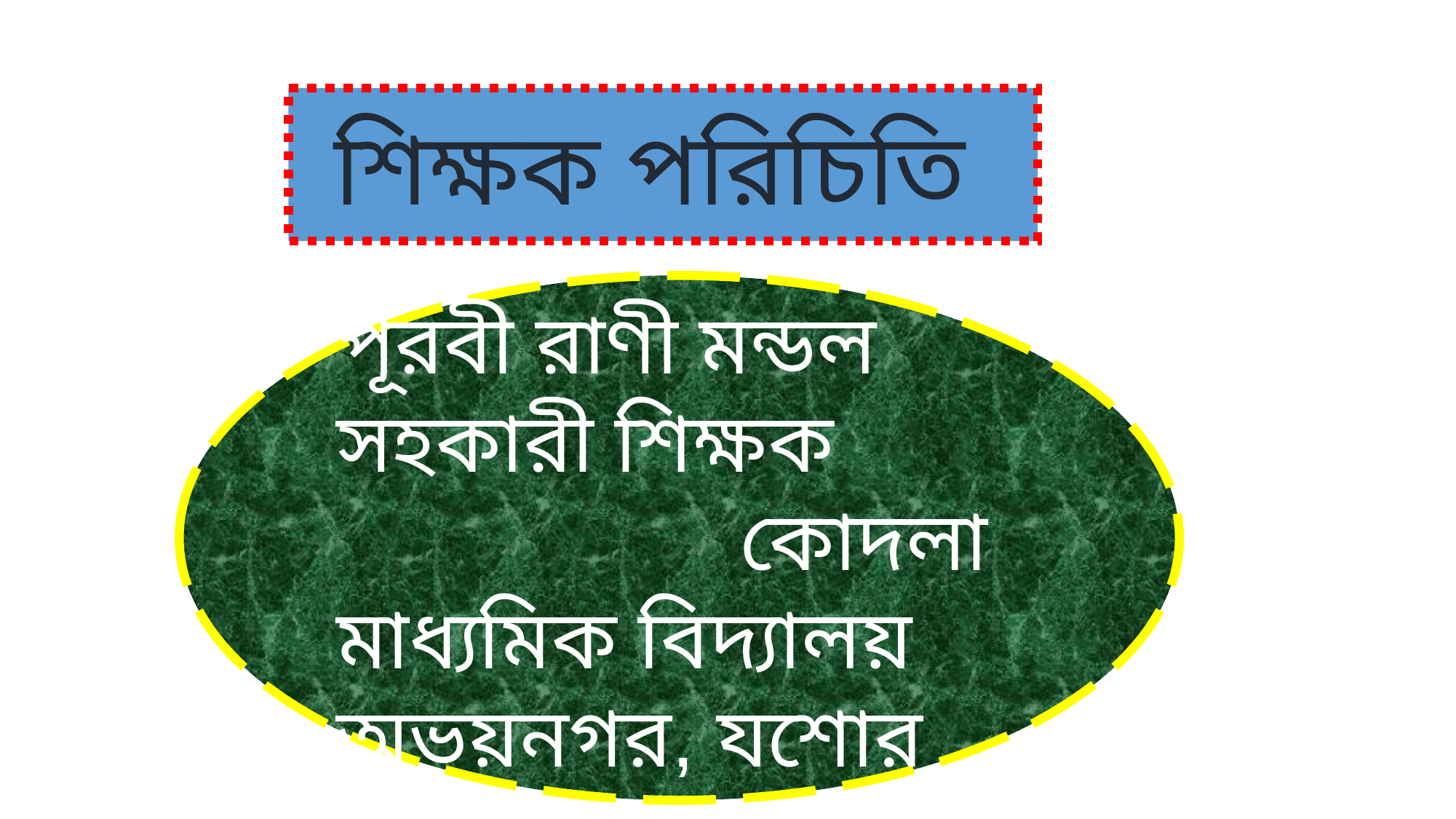

শিক্ষক পরিচিতি
পূরবী রাণী মন্ডল
সহকারী শিক্ষক                            কোদলা মাধ্যমিক বিদ্যালয়
অভয়নগর, যশোর